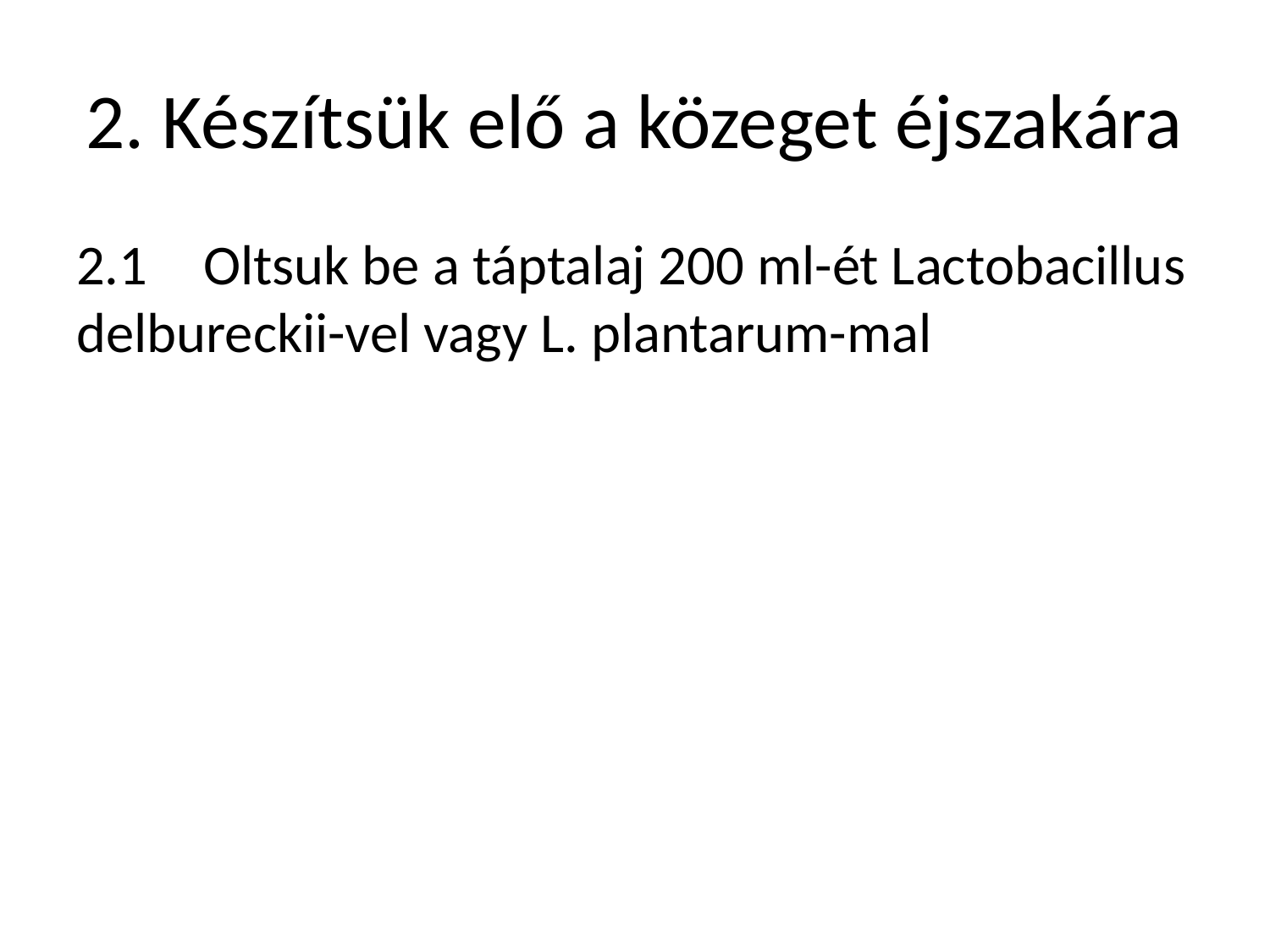

# 2. Készítsük elő a közeget éjszakára
2.1 	Oltsuk be a táptalaj 200 ml-ét Lactobacillus delbureckii-vel vagy L. plantarum-mal